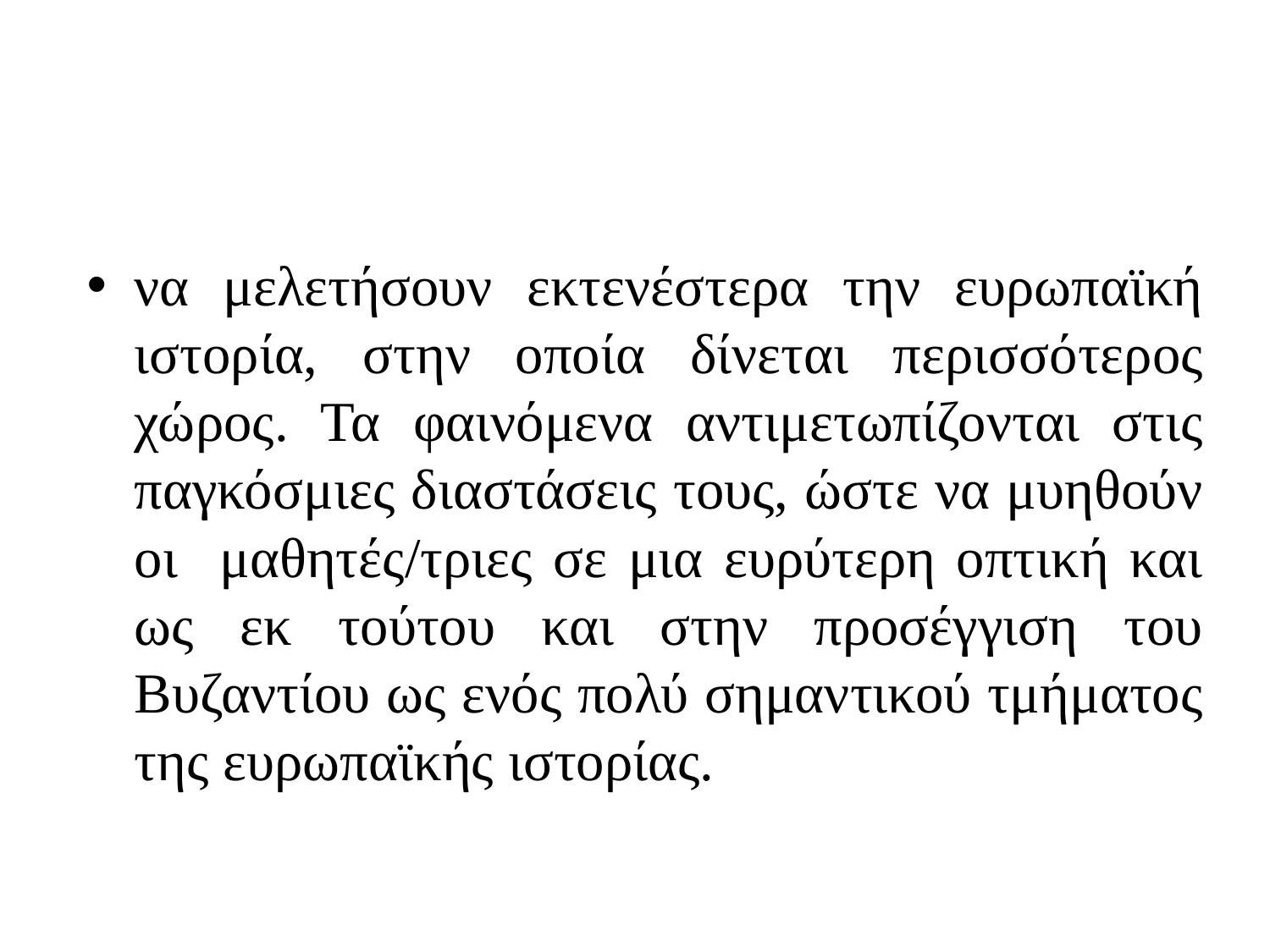

να μελετήσουν εκτενέστερα την ευρωπαϊκή ιστορία, στην οποία δίνεται περισσότερος χώρος. Τα φαινόμενα αντιμετωπίζονται στις παγκόσμιες διαστάσεις τους, ώστε να μυηθούν οι  μαθητές/τριες σε μια ευρύτερη οπτική και ως εκ τούτου και στην προσέγγιση του Βυζαντίου ως ενός πολύ σημαντικού τμήματος της ευρωπαϊκής ιστορίας.